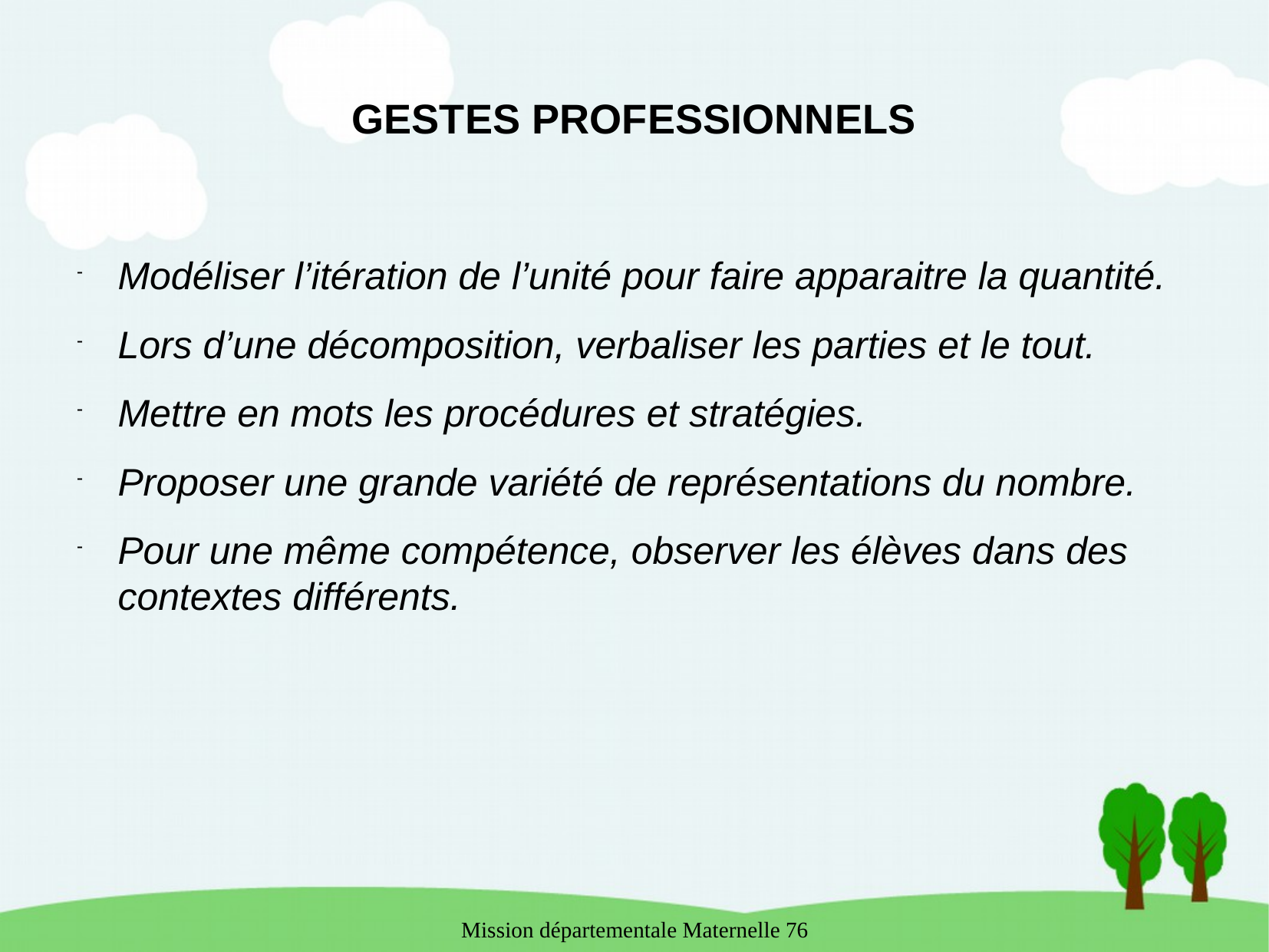

GESTES PROFESSIONNELS

Modéliser l’itération de l’unité pour faire apparaitre la quantité.
Lors d’une décomposition, verbaliser les parties et le tout.
Mettre en mots les procédures et stratégies.
Proposer une grande variété de représentations du nombre.
Pour une même compétence, observer les élèves dans des contextes différents.

Mission départementale Maternelle 76